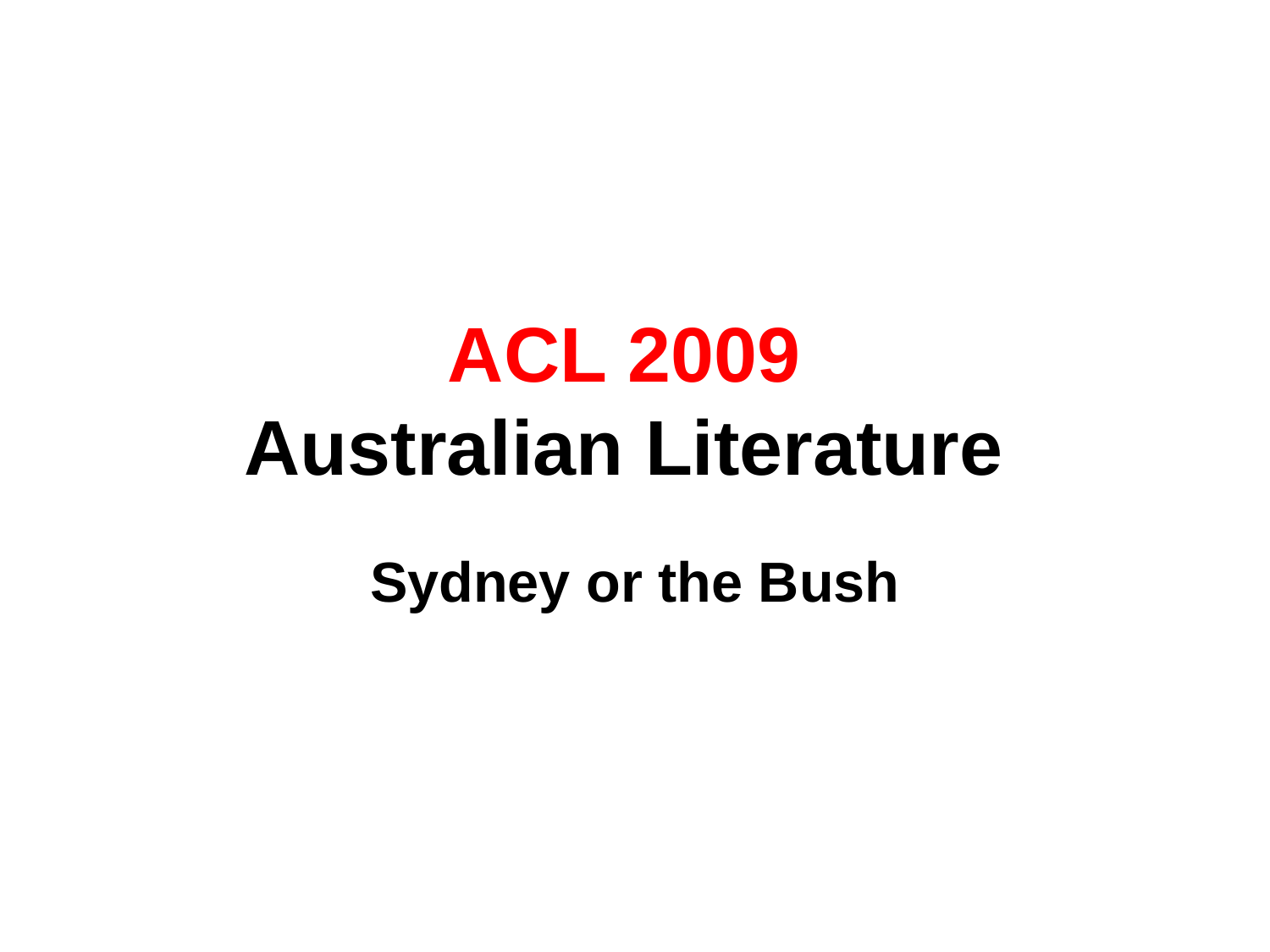

# ACL 2009  Australian Literature
Sydney or the Bush